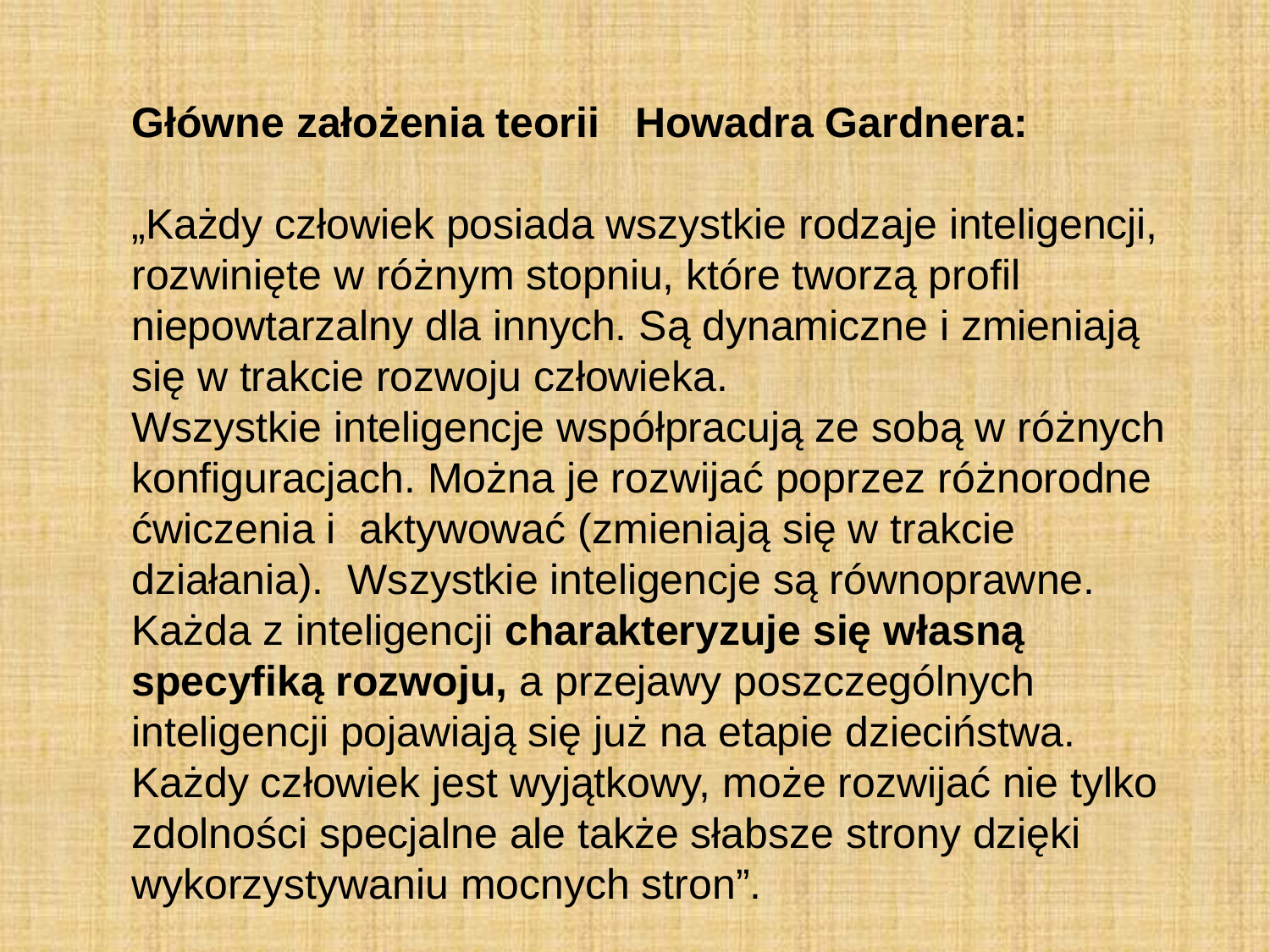

Główne założenia teorii   Howadra Gardnera:

„Każdy człowiek posiada wszystkie rodzaje inteligencji, rozwinięte w różnym stopniu, które tworzą profil niepowtarzalny dla innych. Są dynamiczne i zmieniają się w trakcie rozwoju człowieka.
Wszystkie inteligencje współpracują ze sobą w różnych konfiguracjach. Można je rozwijać poprzez różnorodne ćwiczenia i  aktywować (zmieniają się w trakcie działania).  Wszystkie inteligencje są równoprawne. Każda z inteligencji charakteryzuje się własną specyfiką rozwoju, a przejawy poszczególnych inteligencji pojawiają się już na etapie dzieciństwa. Każdy człowiek jest wyjątkowy, może rozwijać nie tylko zdolności specjalne ale także słabsze strony dzięki wykorzystywaniu mocnych stron”.